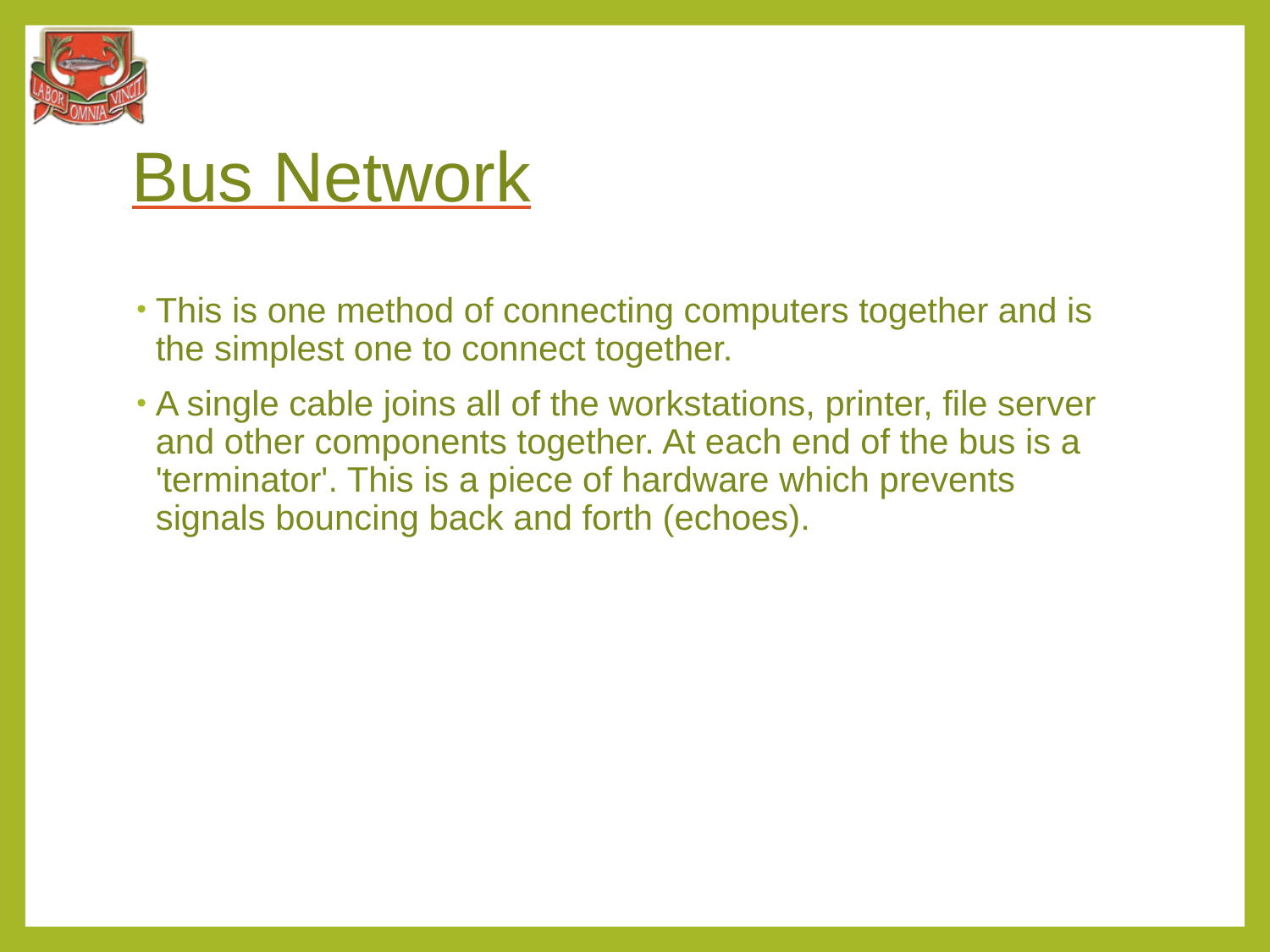

# Bus Network
This is one method of connecting computers together and is the simplest one to connect together.
A single cable joins all of the workstations, printer, file server and other components together. At each end of the bus is a 'terminator'. This is a piece of hardware which prevents signals bouncing back and forth (echoes).